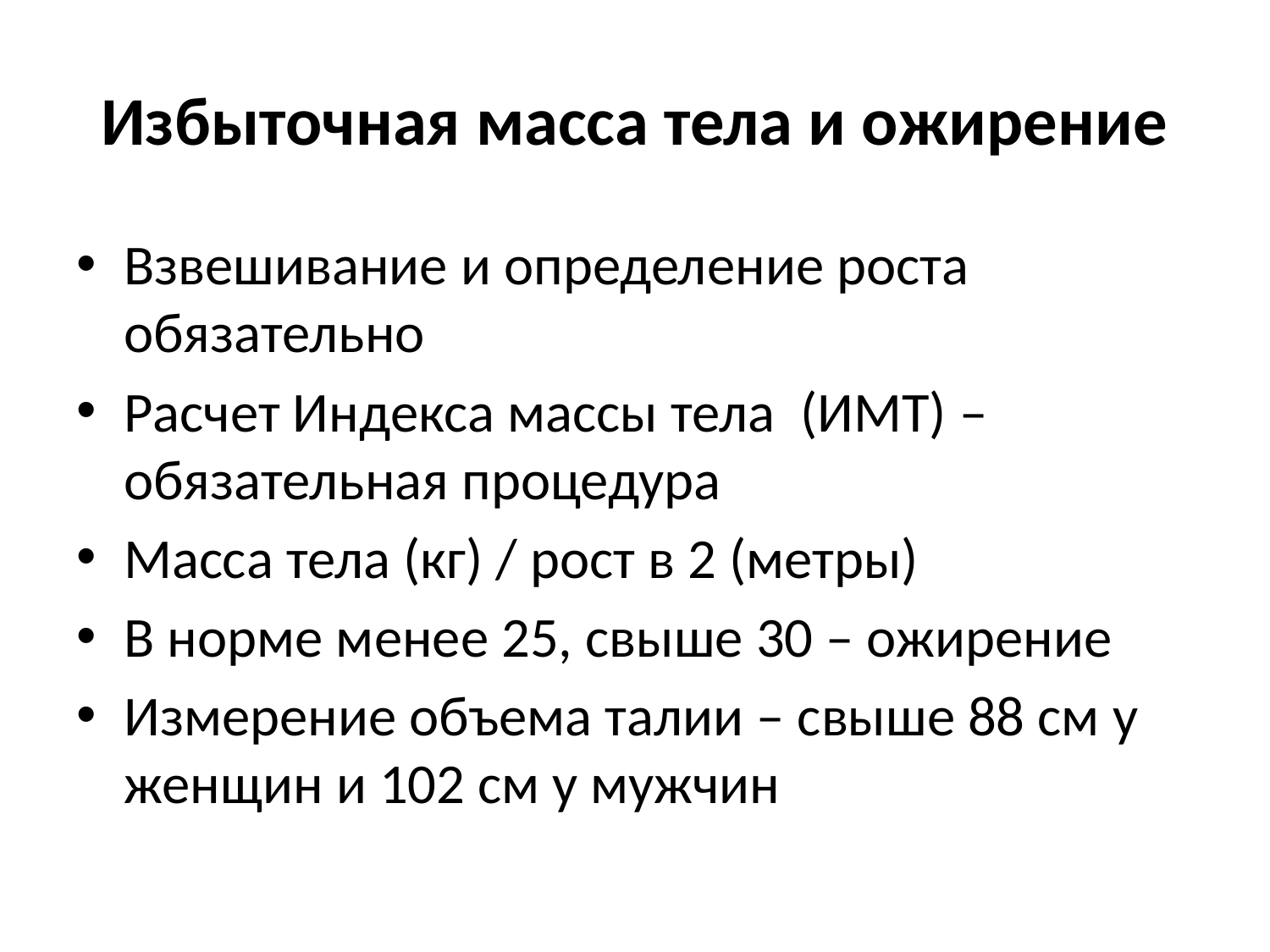

# Избыточная масса тела и ожирение
Взвешивание и определение роста обязательно
Расчет Индекса массы тела  (ИМТ) – обязательная процедура
Масса тела (кг) / рост в 2 (метры)
В норме менее 25, свыше 30 – ожирение
Измерение объема талии – свыше 88 см у женщин и 102 см у мужчин